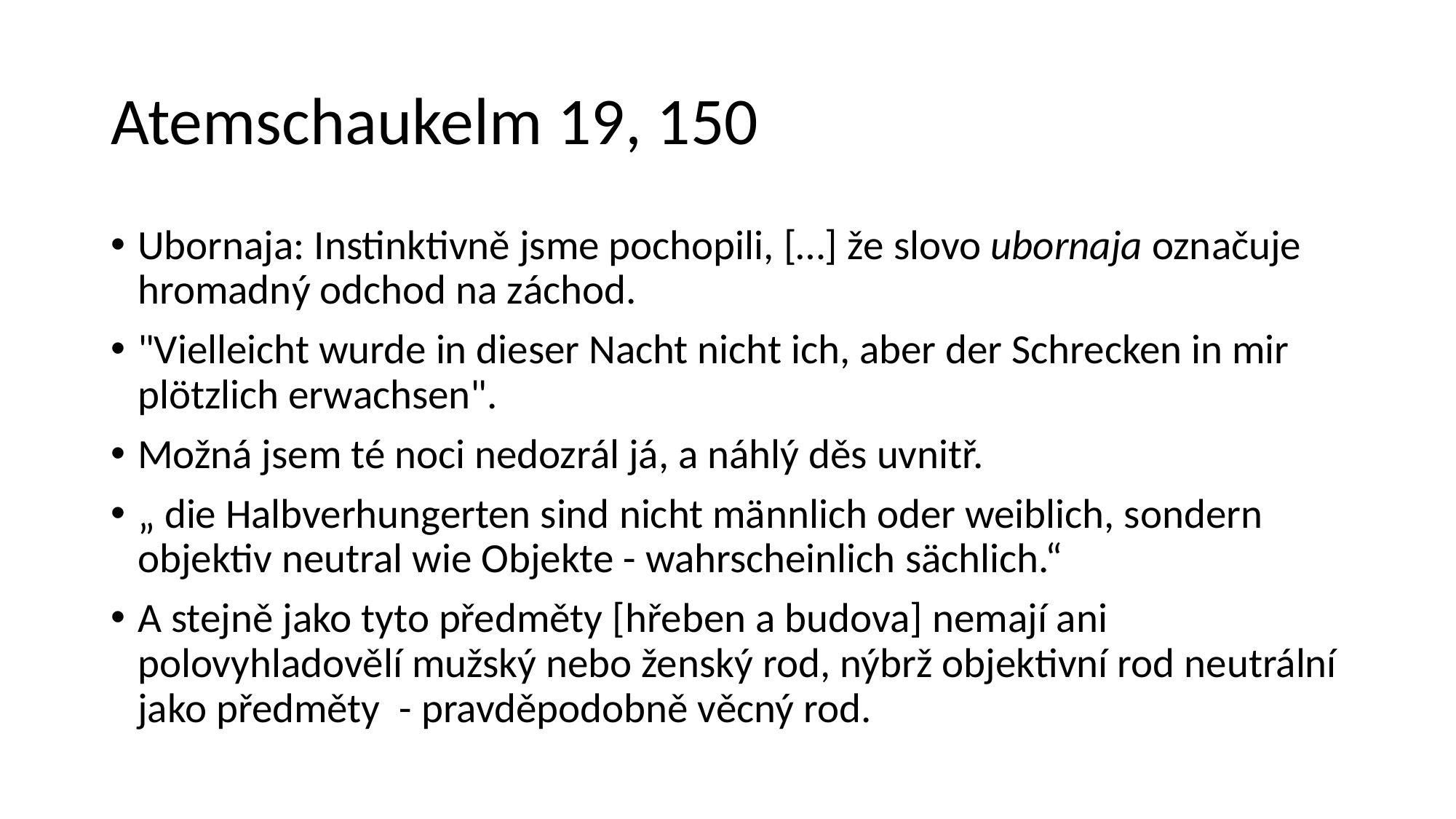

# Atemschaukelm 19, 150
Ubornaja: Instinktivně jsme pochopili, […] že slovo ubornaja označuje hromadný odchod na záchod.
"Vielleicht wurde in dieser Nacht nicht ich, aber der Schrecken in mir plötzlich erwachsen".
Možná jsem té noci nedozrál já, a náhlý děs uvnitř.
„ die Halbverhungerten sind nicht männlich oder weiblich, sondern objektiv neutral wie Objekte - wahrscheinlich sächlich.“
A stejně jako tyto předměty [hřeben a budova] nemají ani polovyhladovělí mužský nebo ženský rod, nýbrž objektivní rod neutrální jako předměty  - pravděpodobně věcný rod.